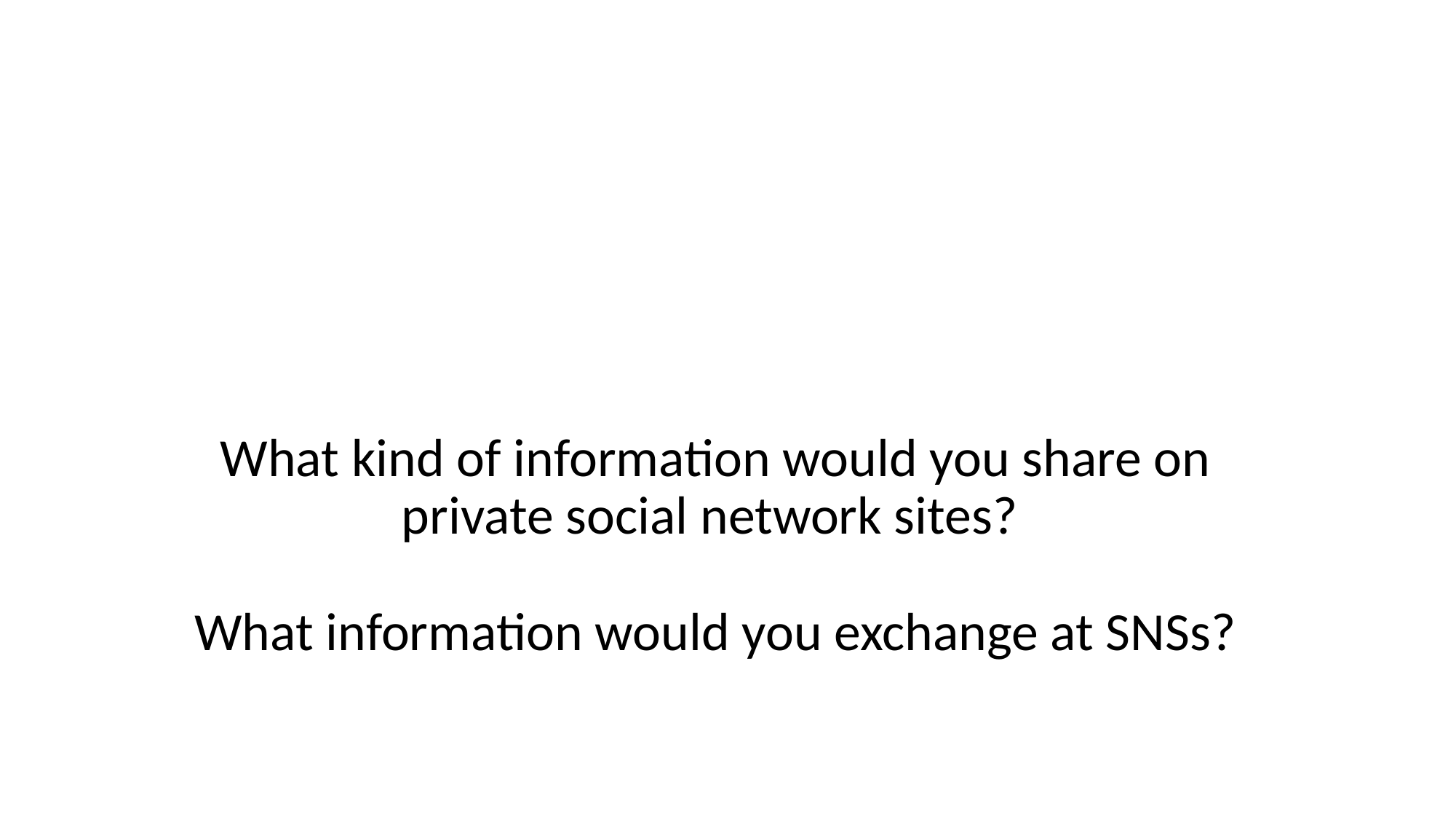

# What kind of information would you share on private social network sites? What information would you exchange at SNSs?